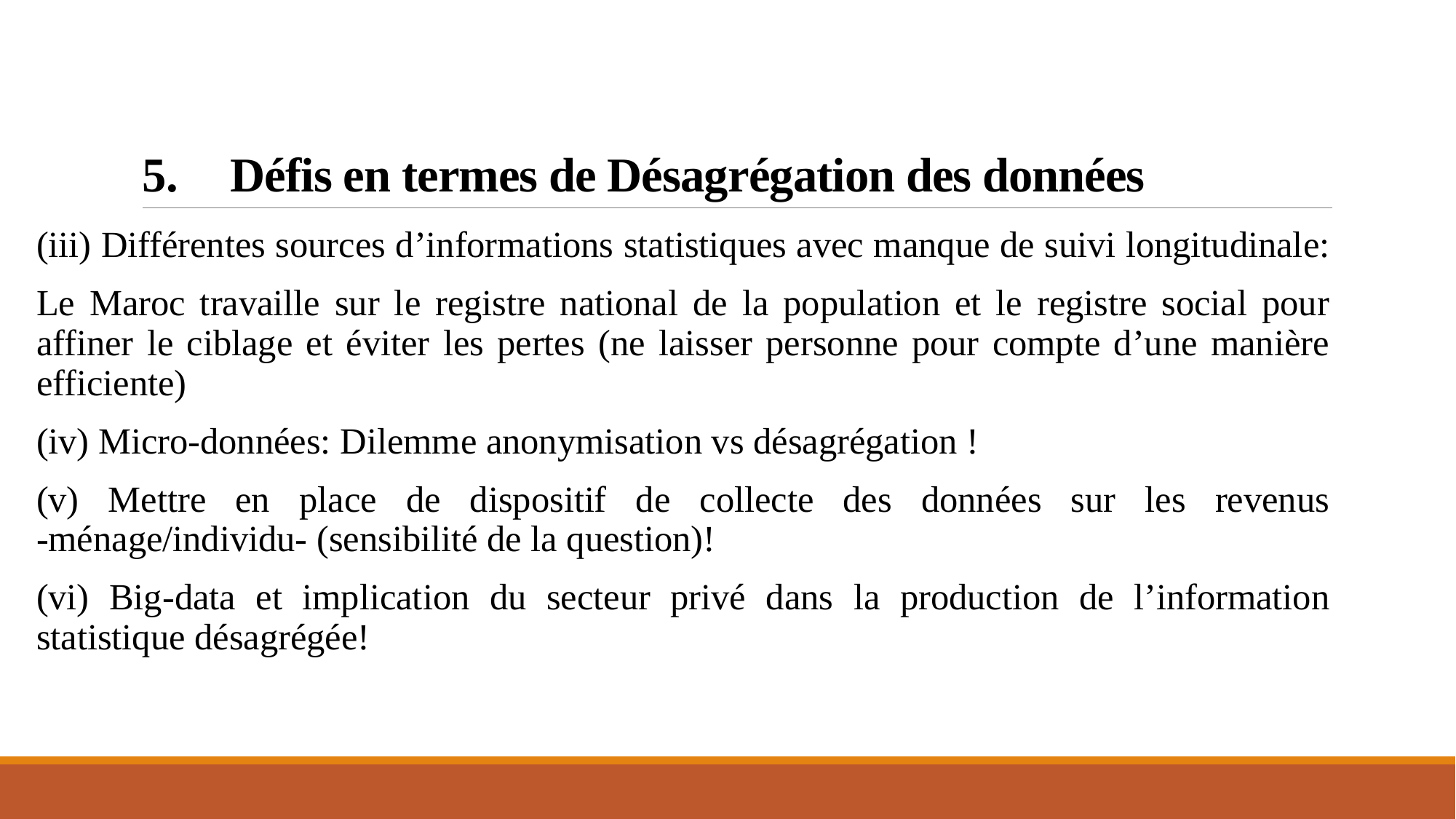

# Défis en termes de Désagrégation des données
(iii) Différentes sources d’informations statistiques avec manque de suivi longitudinale:
Le Maroc travaille sur le registre national de la population et le registre social pour affiner le ciblage et éviter les pertes (ne laisser personne pour compte d’une manière efficiente)
(iv) Micro-données: Dilemme anonymisation vs désagrégation !
(v) Mettre en place de dispositif de collecte des données sur les revenus -ménage/individu- (sensibilité de la question)!
(vi) Big-data et implication du secteur privé dans la production de l’information statistique désagrégée!